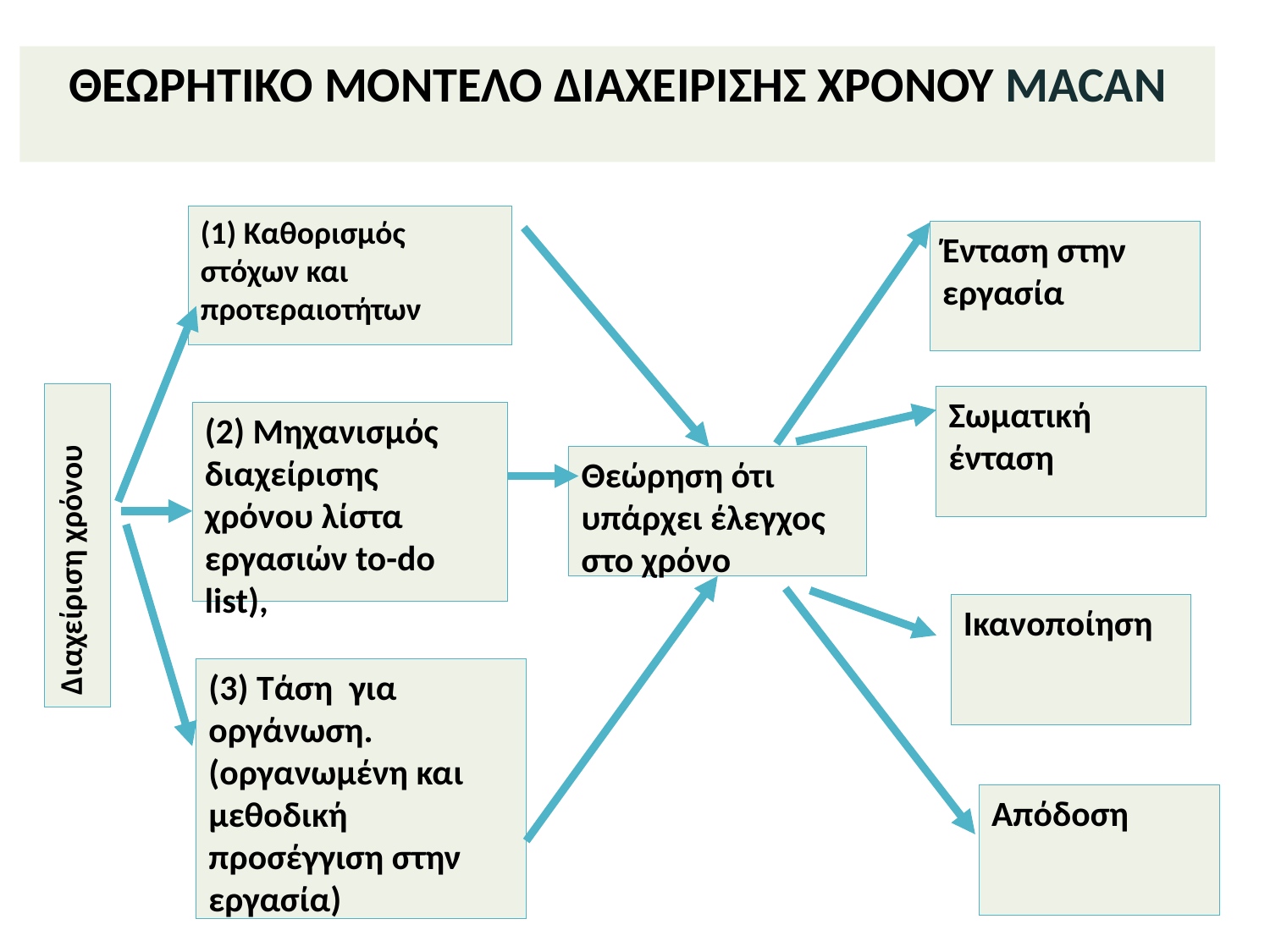

ΘΕΩΡΗΤΙΚΟ ΜΟΝΤΕΛΟ ΔΙΑΧΕΙΡΙΣΗΣ ΧΡΟΝΟΥ MACAN
(1) Καθορισμός στόχων και προτεραιοτήτων
Ένταση στην εργασία
Σωματική ένταση
(2) Μηχανισμός διαχείρισης χρόνου λίστα εργασιών to-do list),

Θεώρηση ότι υπάρχει έλεγχος στο χρόνο

Διαχείριση χρόνου
Ικανοποίηση
(3) Τάση  για οργάνωση. (οργανωμένη και μεθοδική προσέγγιση στην εργασία)

Απόδοση
10